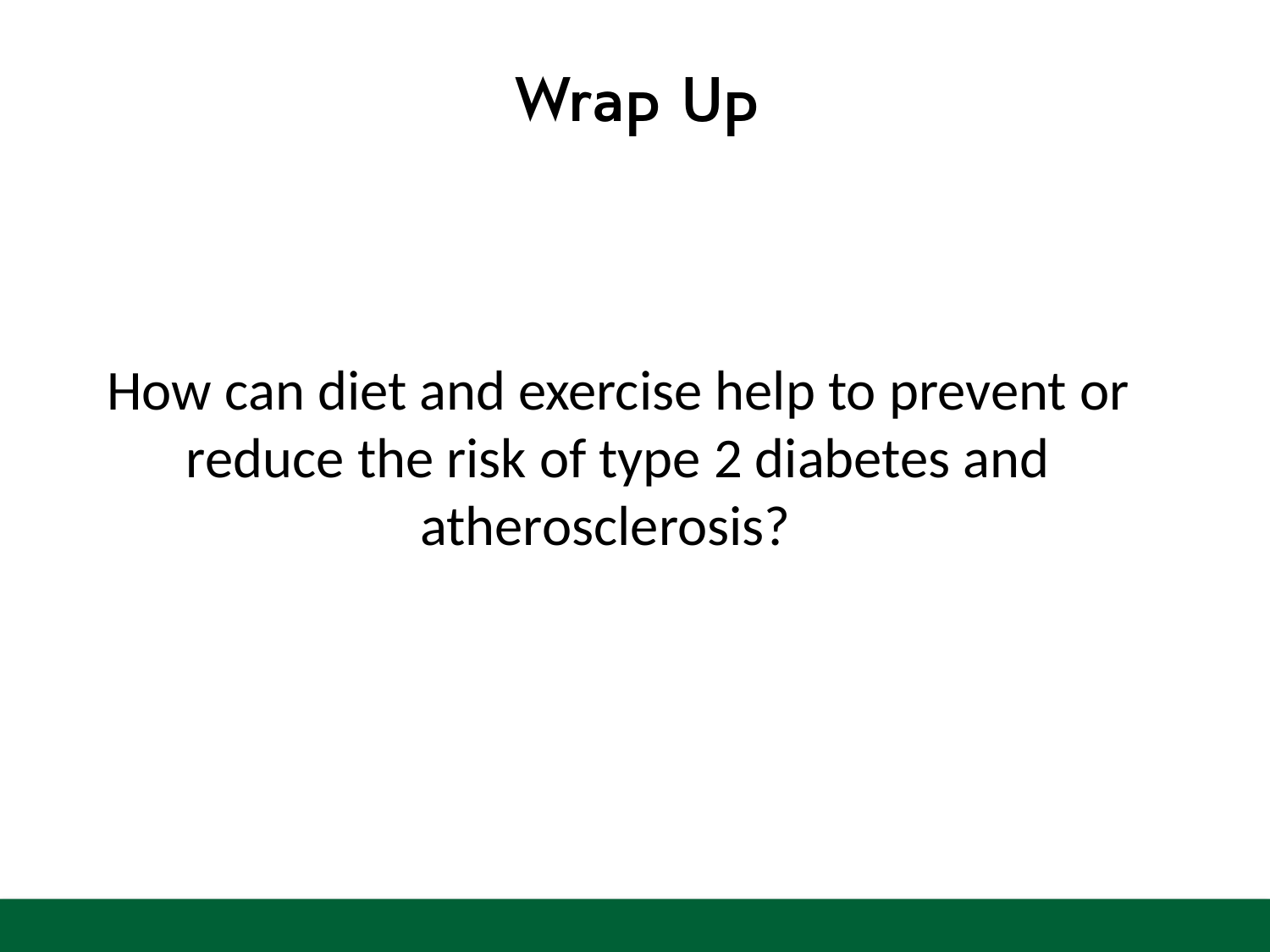

Wrap Up
How can diet and exercise help to prevent or reduce the risk of type 2 diabetes and atherosclerosis?